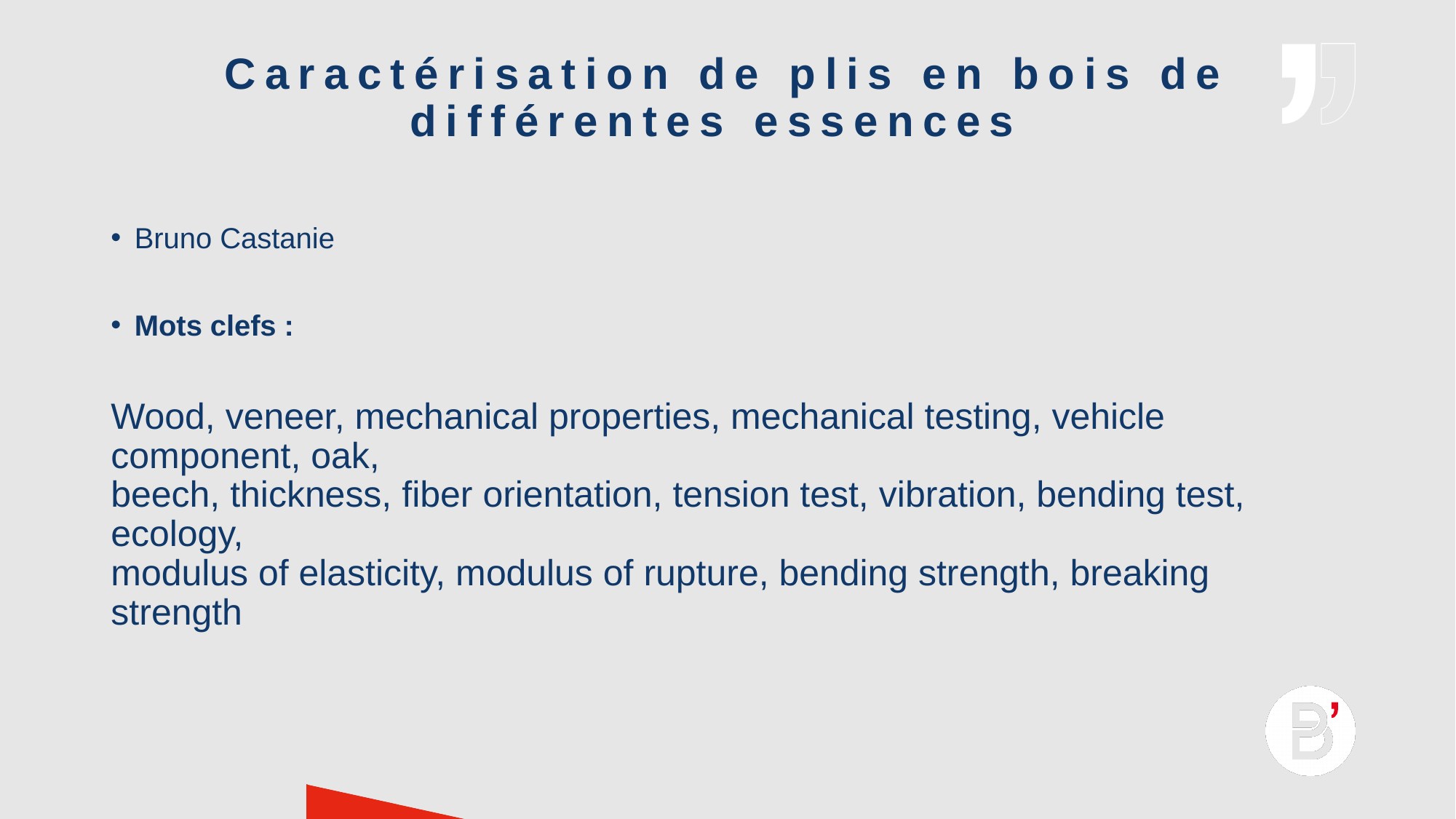

# Caractérisation de plis en bois de différentes essences
Bruno Castanie

Mots clefs :

Wood, veneer, mechanical properties, mechanical testing, vehicle component, oak,
beech, thickness, fiber orientation, tension test, vibration, bending test, ecology,
modulus of elasticity, modulus of rupture, bending strength, breaking strength